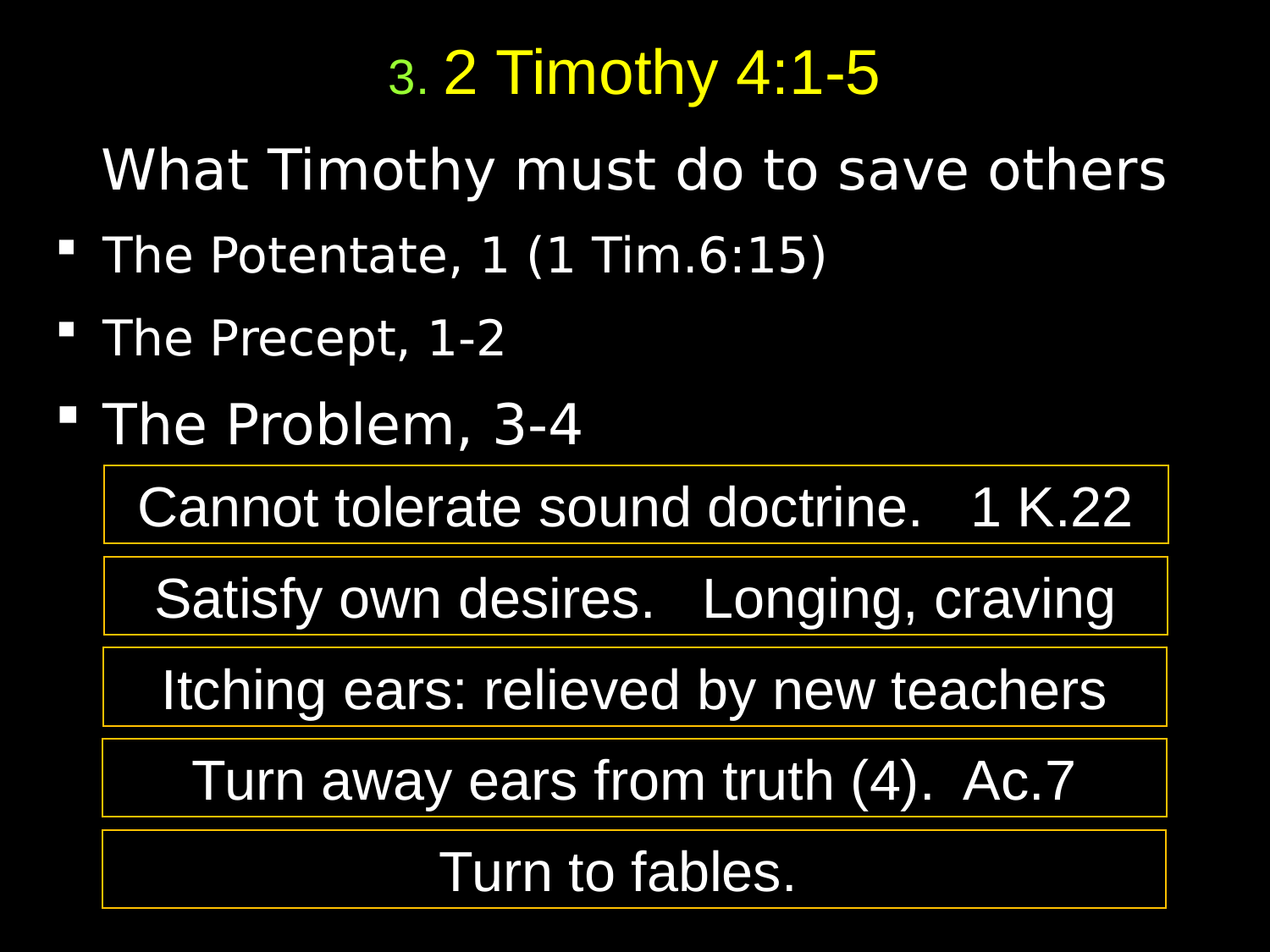

# 3. 2 Timothy 4:1-5
What Timothy must do to save others
The Potentate, 1 (1 Tim.6:15)
The Precept, 1-2
The Problem, 3-4

Cannot tolerate sound doctrine.   1 K.22
Satisfy own desires.   Longing, craving
Itching ears: relieved by new teachers
Turn away ears from truth (4).  Ac.7
Turn to fables.